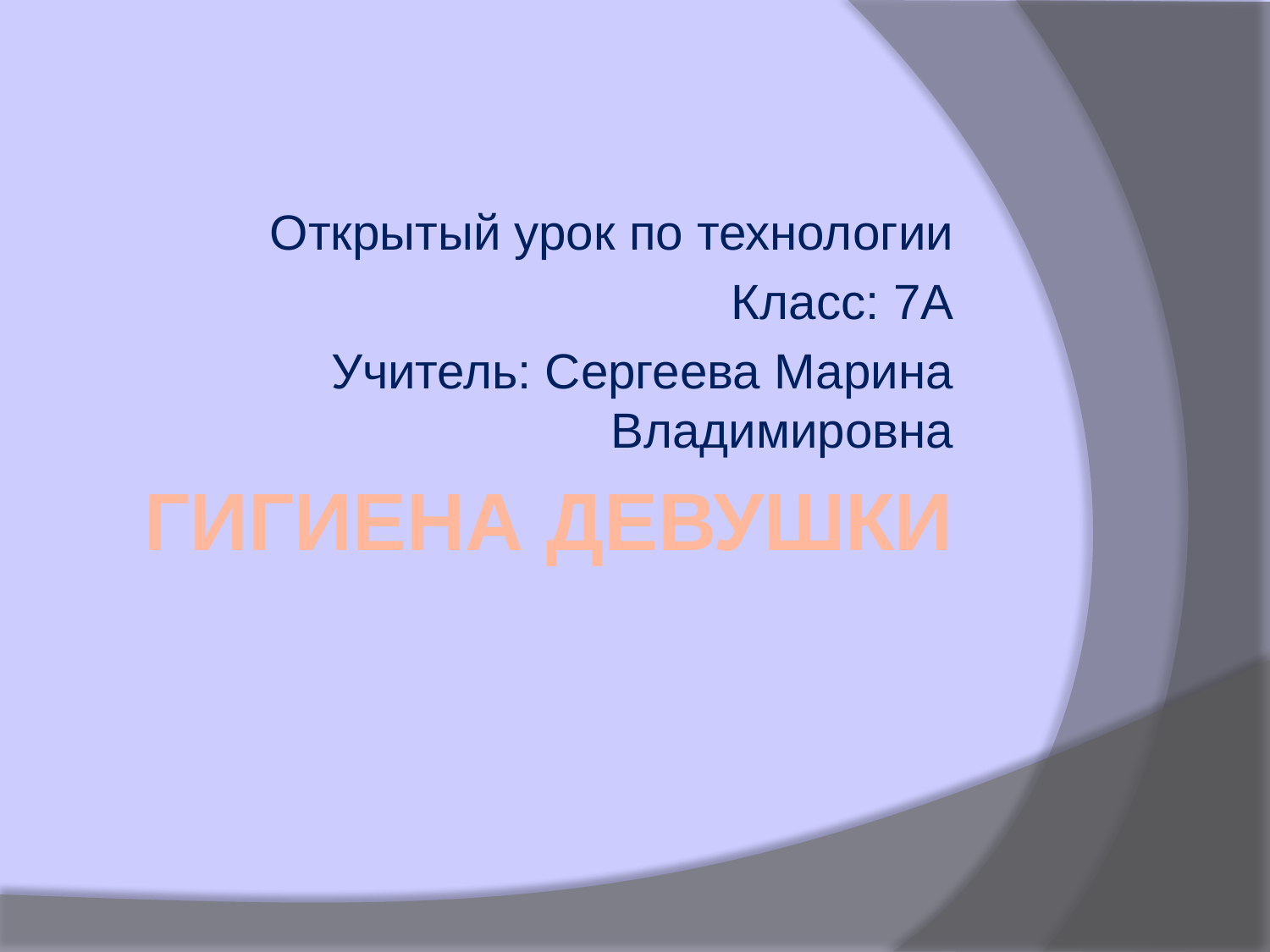

Открытый урок по технологии
Класс: 7А
Учитель: Сергеева Марина Владимировна
# ГИГИЕНА ДЕВУШКИ